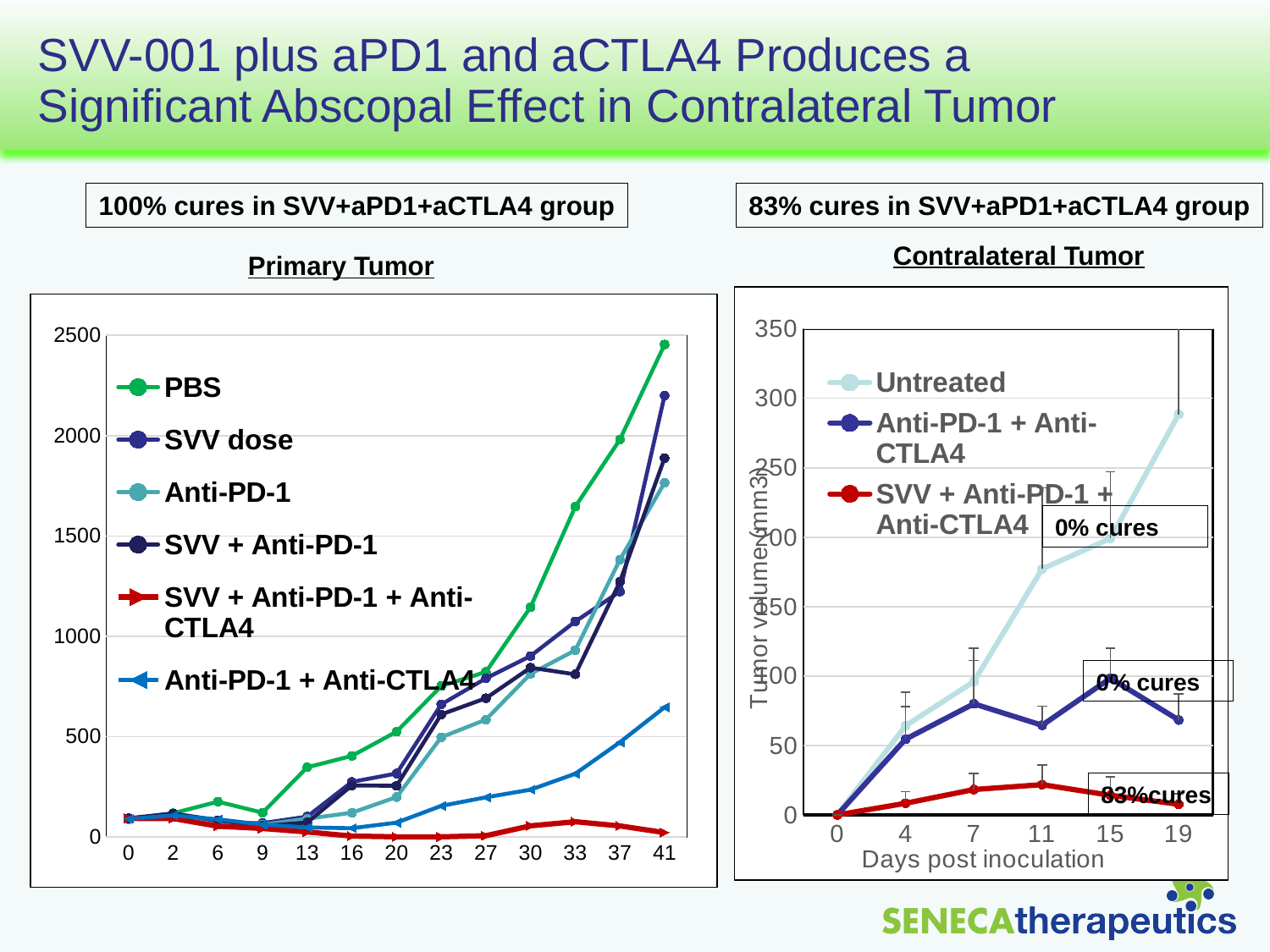

SVV-001 plus aPD1 and aCTLA4 Produces a Significant Abscopal Effect in Contralateral Tumor
100% cures in SVV+aPD1+aCTLA4 group
83% cures in SVV+aPD1+aCTLA4 group
Contralateral Tumor
Primary Tumor

### Chart

| Category | Untreated | Anti-PD-1 + Anti-CTLA4 | SVV + Anti-PD-1 + Anti-CTLA4 |
|---|---|---|---|
| 0 | 0.0 | 0.0 | 0.0 |
| 4 | 64.22706720000001 | 54.54091541666667 | 8.377197083333334 |
| 7 | 95.9670728 | 80.01728141666666 | 18.260065166666667 |
| 11 | 177.0783326 | 64.56142025 | 21.791665249999998 |
| 15 | 199.10049220000002 | 98.39079233333332 | 14.113379083333333 |
| 19 | 288.5013311 | 68.33509383333335 | 7.6171725 |
0% cures
0% cures
83%cures

### Chart

| Category | PBS | SVV dose | Anti-PD-1 | SVV + Anti-PD-1 | SVV + Anti-PD-1 + Anti-CTLA4 | Anti-PD-1 + Anti-CTLA4 |
|---|---|---|---|---|---|---|
| 0 | 88.942090125 | 93.34545399999999 | 86.1926031875 | 93.20879224999999 | 92.58326993749999 | 89.85429162499999 |
| 2 | 118.07211481249999 | 98.87376912500001 | 99.1332779375 | 116.977136375 | 91.69812593750001 | 107.36354018749999 |
| 6 | 175.82787118750002 | 67.460485625 | 60.43065006250001 | 82.9438208125 | 53.591328625 | 87.5340121875 |
| 9 | 120.8125636875 | 69.11229918749999 | 61.014701499999994 | 55.342844125 | 42.3593941875 | 61.715067312500004 |
| 13 | 347.1079500625 | 101.3044425625 | 90.89756700000001 | 71.96977100000001 | 24.975184875 | 47.310308625 |
| 16 | 403.91046191666663 | 274.35415125000003 | 120.52002508333335 | 256.9078769166667 | 4.25 | 43.67486983333333 |
| 20 | 524.7797529166668 | 316.14271833333333 | 198.90415066666665 | 255.04686200000006 | 0.6666666666666666 | 71.35186474999999 |
| 23 | 752.0576588333334 | 660.5014768333334 | 496.8747333333333 | 610.6929293333334 | 0.6666666666666666 | 154.91214616666664 |
| 27 | 822.4976924166667 | 790.4478636666668 | 584.88821075 | 691.33329575 | 6.1357360000000005 | 197.51525308333336 |
| 30 | 1145.11432425 | 901.9415661666667 | 812.8891009166667 | 843.799398 | 55.60834633333334 | 235.5562299166667 |
| 33 | 1645.8274079999999 | 1073.7983979166668 | 930.3944230000001 | 810.5512197499999 | 75.90123316666667 | 314.8529966666667 |
| 37 | 1980.827886666667 | 1222.78899925 | 1381.9766414999997 | 1272.7307570833334 | 55.09622233333334 | 472.0229103333333 |
| 41 | 2454.224219 | 2199.9614475 | 1765.4287106666668 | 1888.5345428333333 | 21.7589 | 646.0680744166666 |